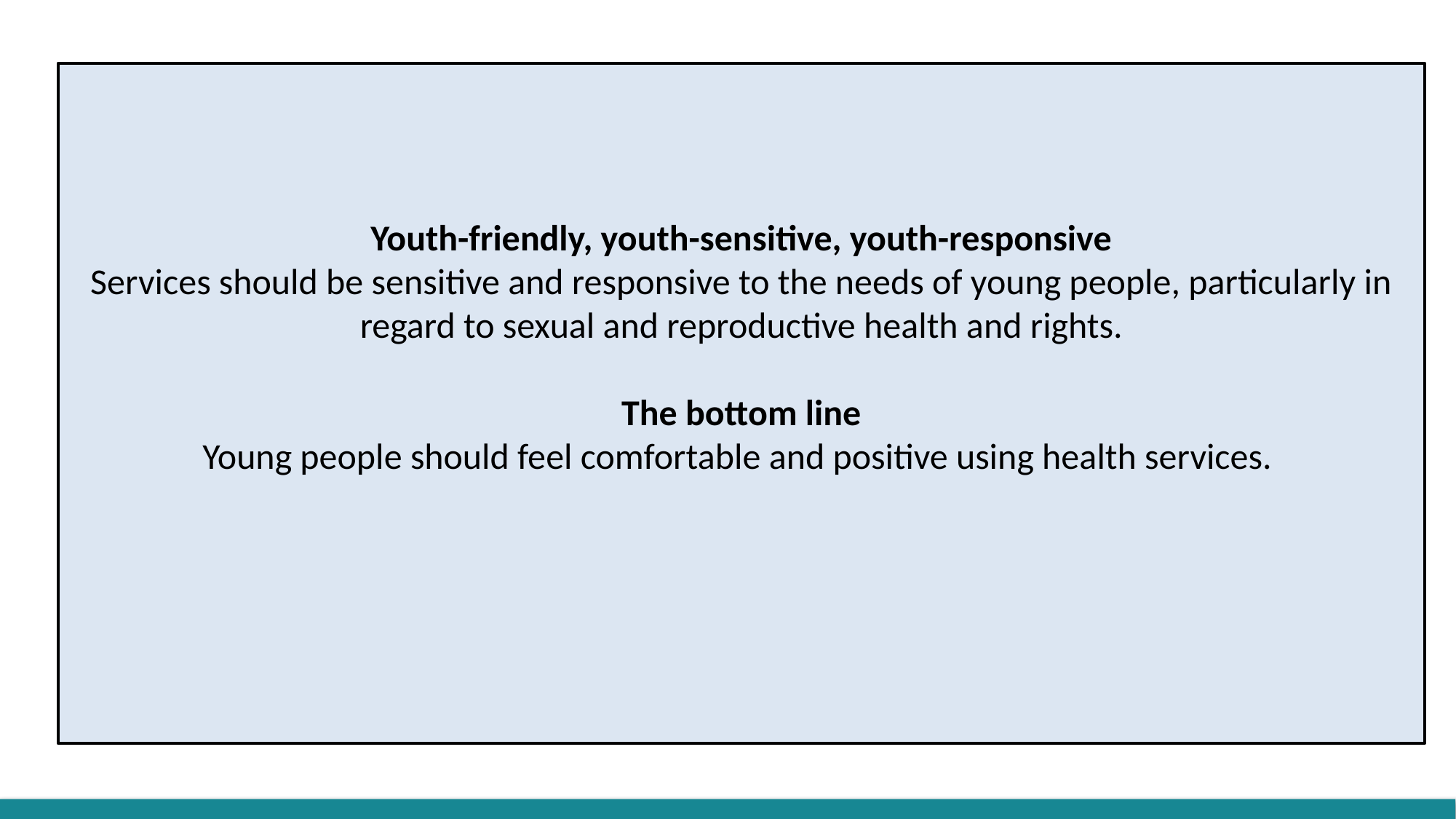

Youth-friendly, youth-sensitive, youth-responsive
Services should be sensitive and responsive to the needs of young people, particularly in regard to sexual and reproductive health and rights.

The bottom line
Young people should feel comfortable and positive using health services.